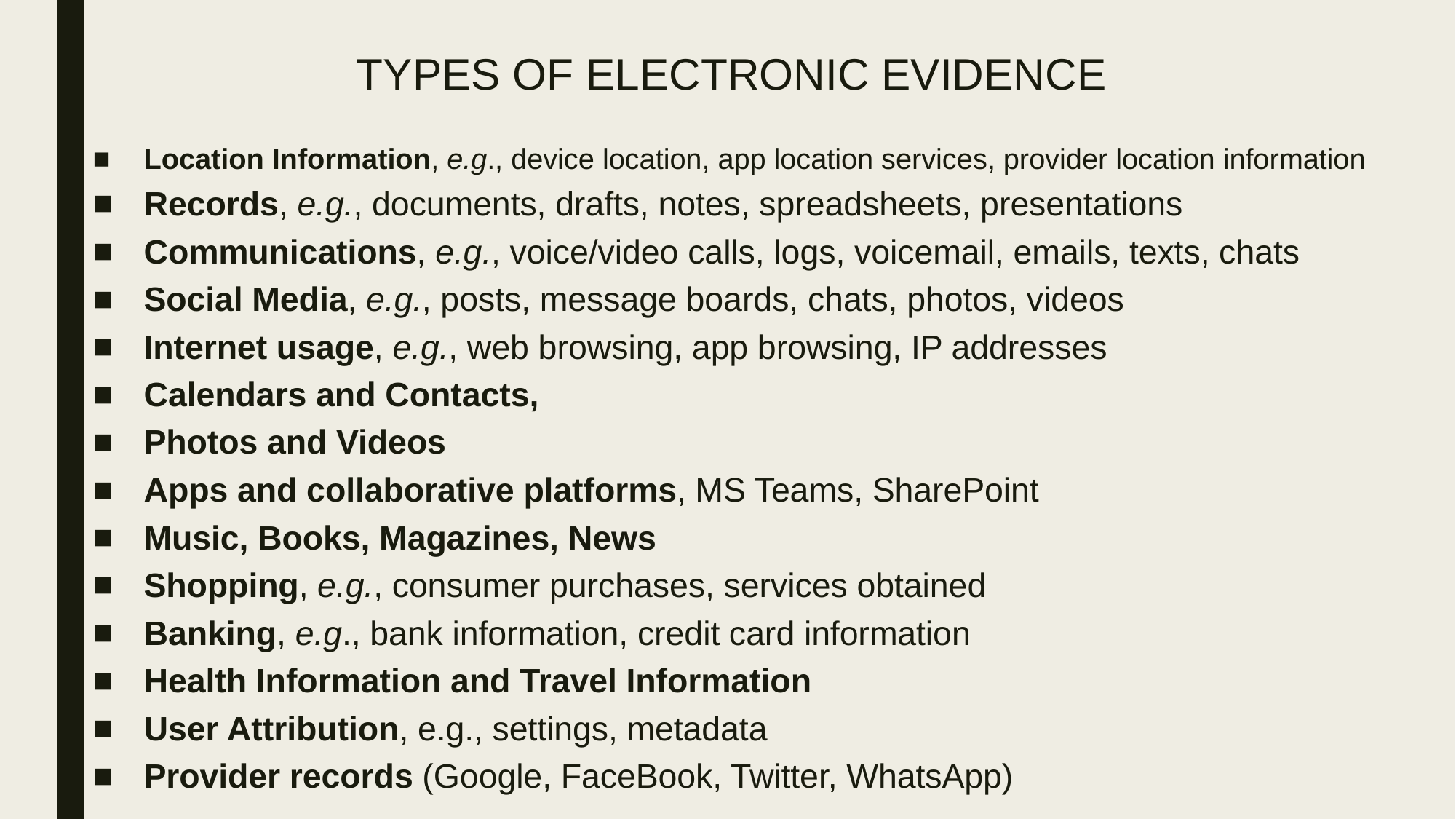

# Types of electronic evidence

Location Information, e.g., device location, app location services, provider location information
Records, e.g., documents, drafts, notes, spreadsheets, presentations
Communications, e.g., voice/video calls, logs, voicemail, emails, texts, chats
Social Media, e.g., posts, message boards, chats, photos, videos
Internet usage, e.g., web browsing, app browsing, IP addresses
Calendars and Contacts,
Photos and Videos
Apps and collaborative platforms, MS Teams, SharePoint
Music, Books, Magazines, News
Shopping, e.g., consumer purchases, services obtained
Banking, e.g., bank information, credit card information
Health Information and Travel Information
User Attribution, e.g., settings, metadata
Provider records (Google, FaceBook, Twitter, WhatsApp)